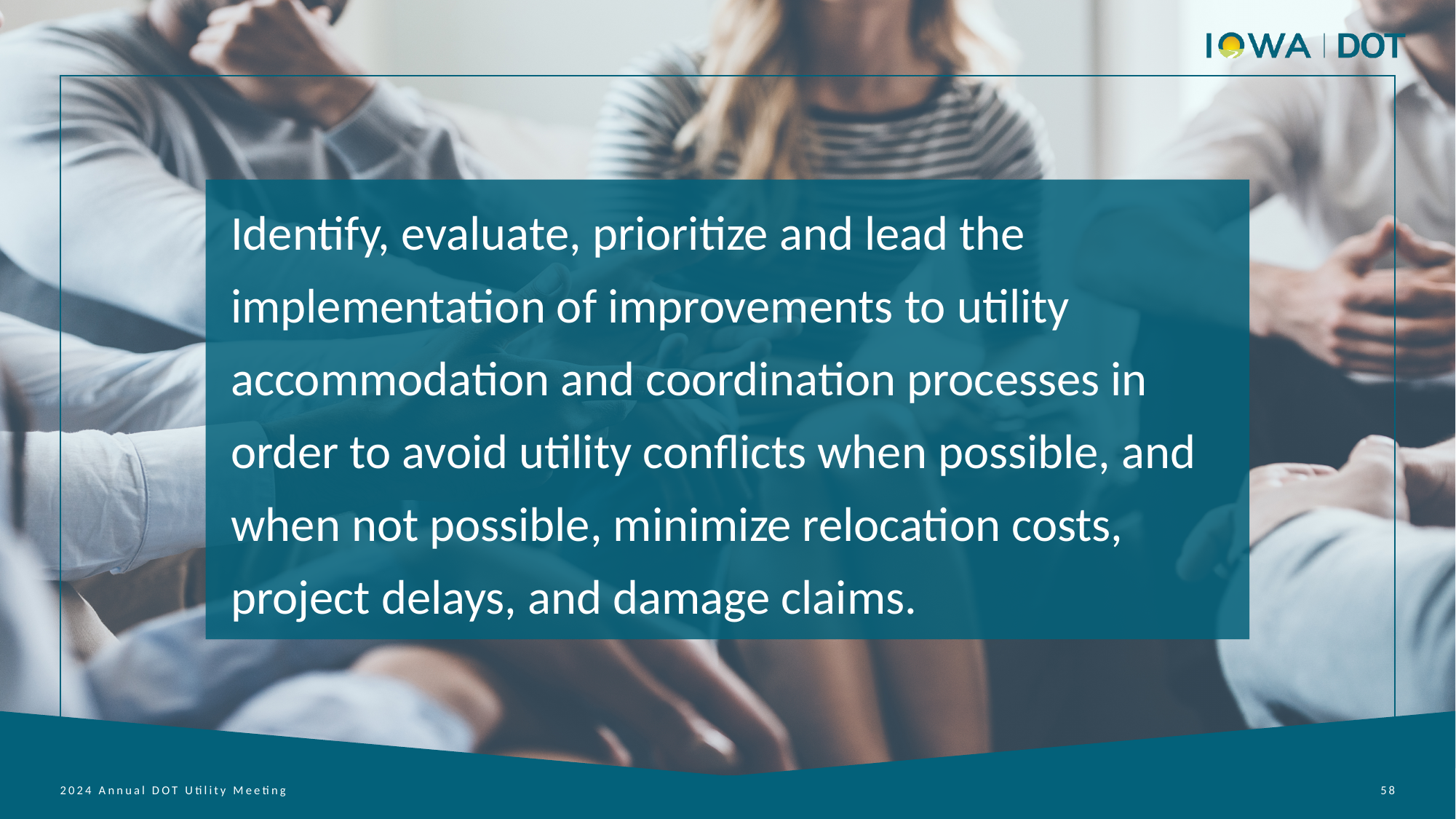

Identify, evaluate, prioritize and lead the implementation of improvements to utility accommodation and coordination processes in order to avoid utility conflicts when possible, and when not possible, minimize relocation costs, project delays, and damage claims.